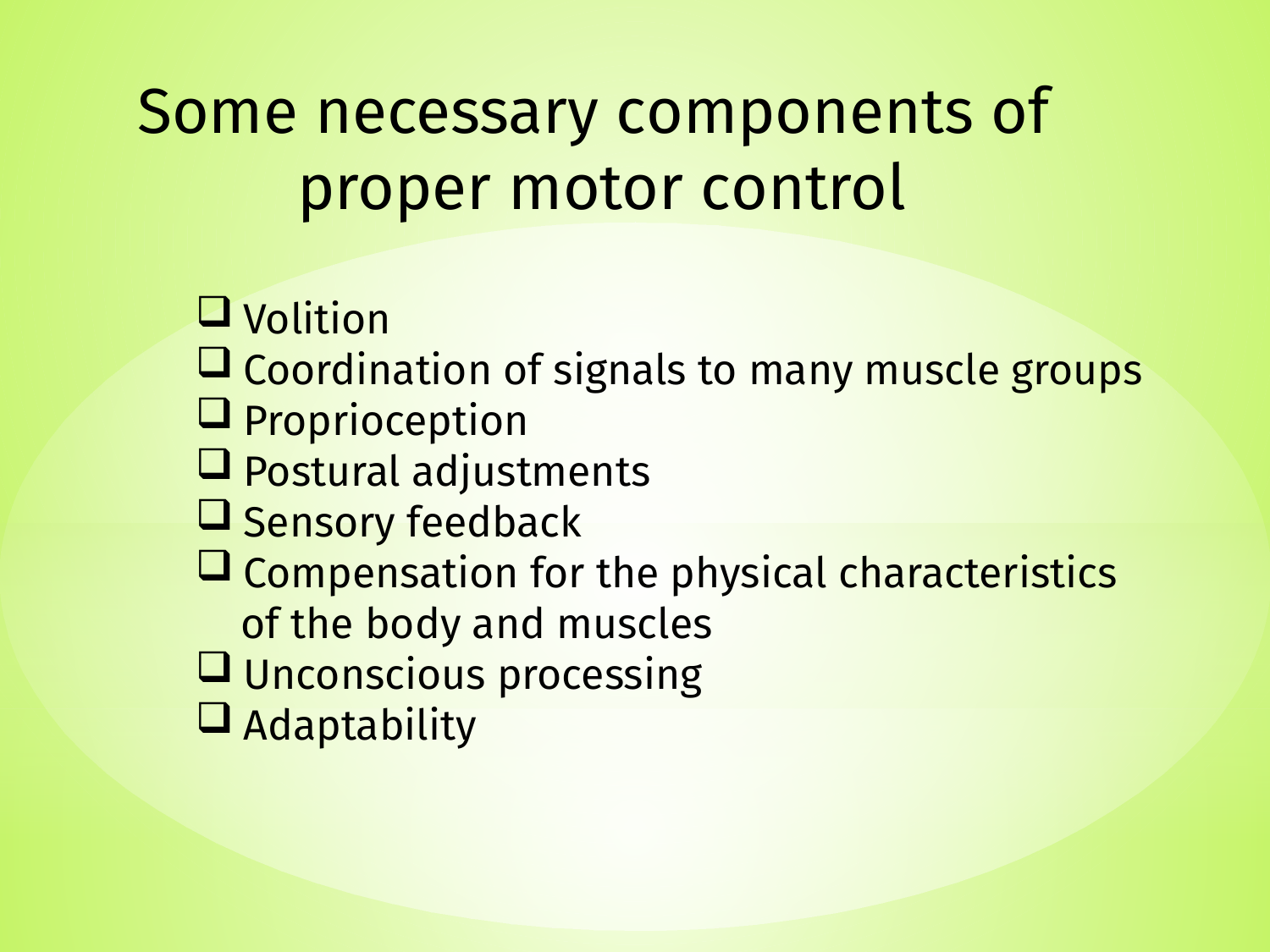

Some necessary components of
proper motor control
Volition
Coordination of signals to many muscle groups
Proprioception
Postural adjustments
Sensory feedback
Compensation for the physical characteristics
    of the body and muscles
Unconscious processing
Adaptability